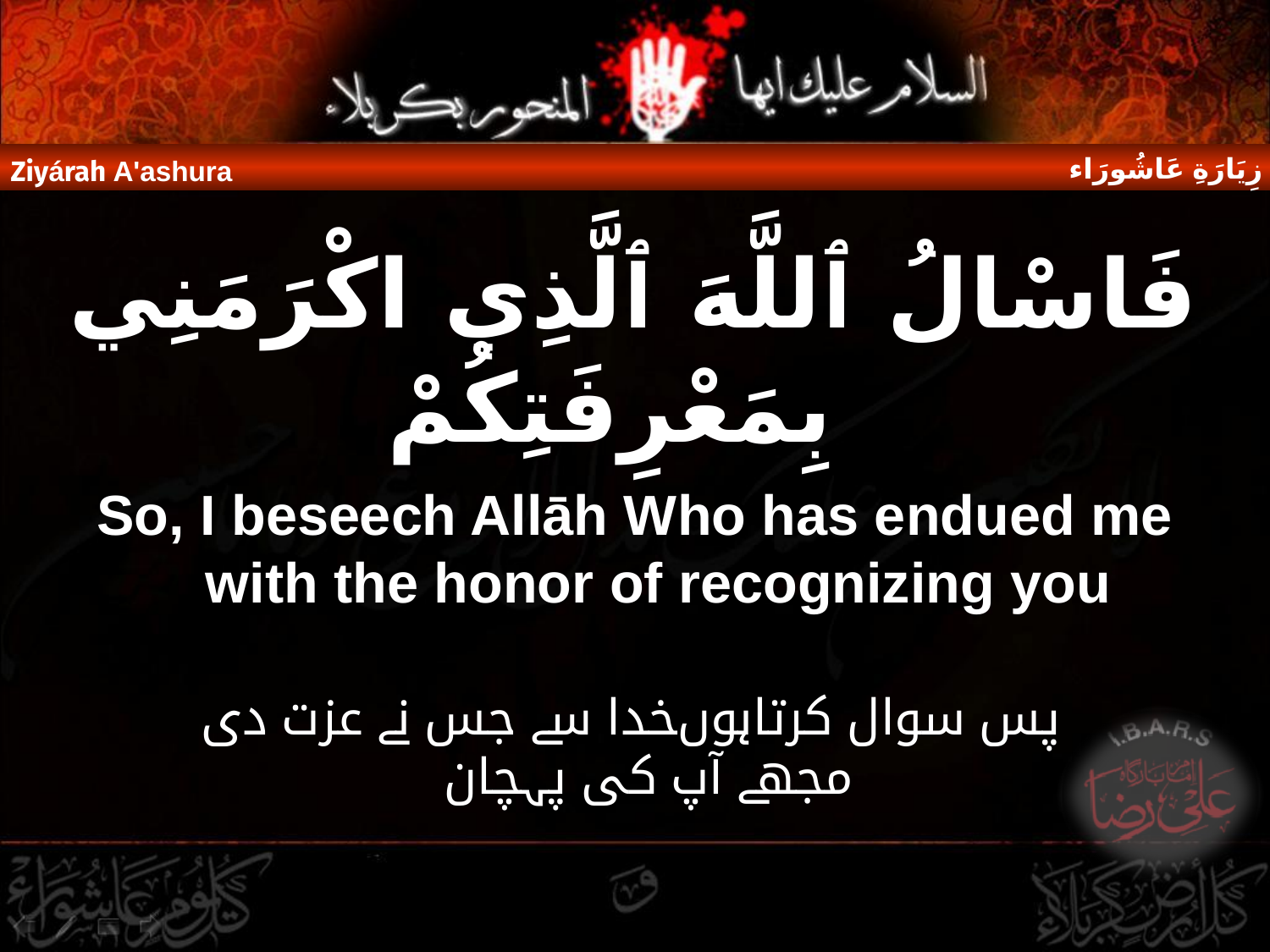

زِيَارَةِ عَاشُورَاء
Ziyárah A'ashura
فَاسْالُ ٱللَّهَ ٱلَّذِي اكْرَمَنِي بِمَعْرِفَتِكُمْ
So, I beseech Allāh Who has endued me with the honor of recognizing you
پس سوال کرتاہوںخدا سے جس نے عزت دی
 مجھے آپ کی پہچان